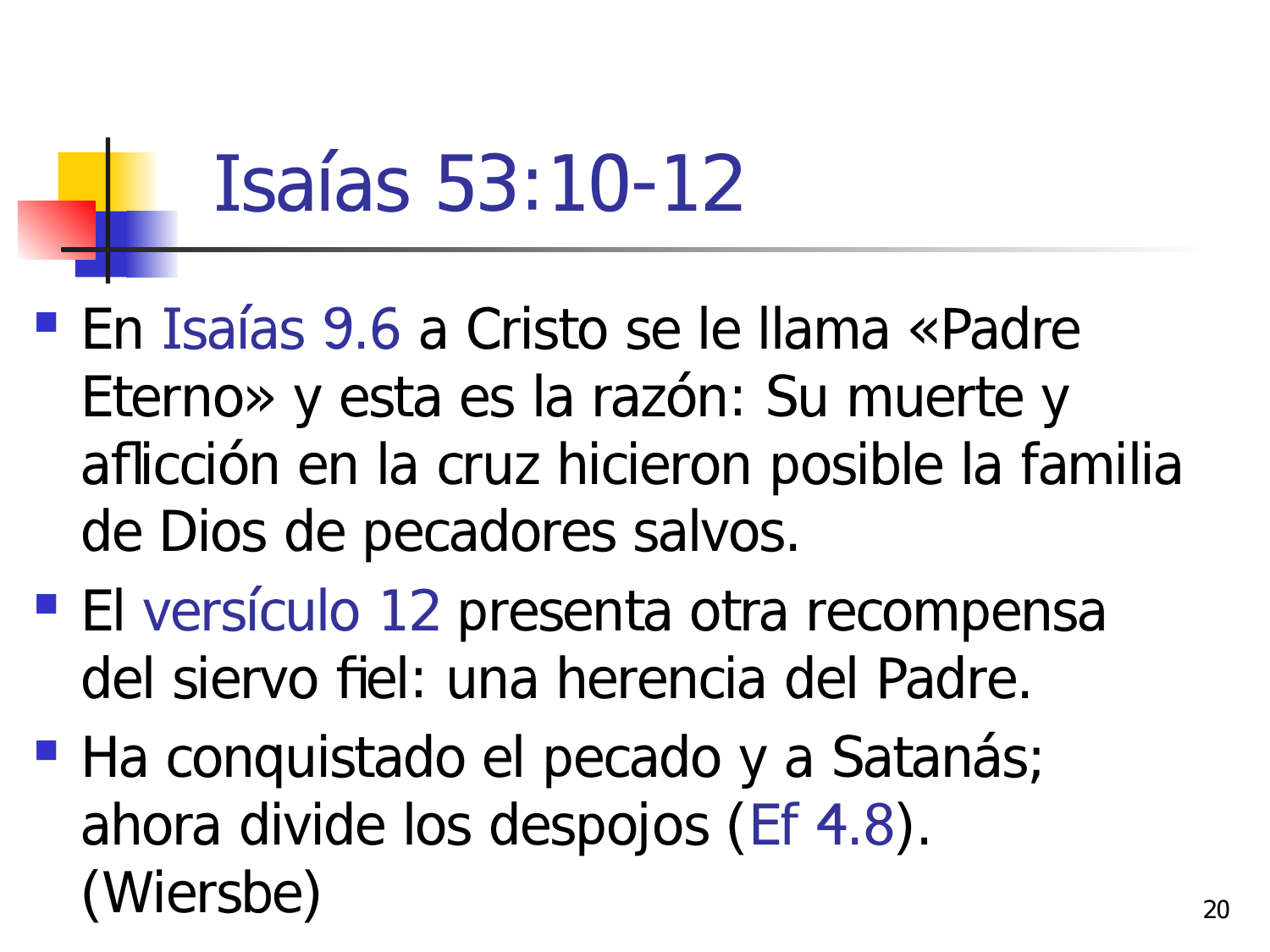

# Isaías 53:10-12
En Isaías 9.6 a Cristo se le llama «Padre Eterno» y esta es la razón: Su muerte y aflicción en la cruz hicieron posible la familia de Dios de pecadores salvos.
El versículo 12 presenta otra recompensa del siervo fiel: una herencia del Padre.
Ha conquistado el pecado y a Satanás; ahora divide los despojos (Ef 4.8). (Wiersbe)
20